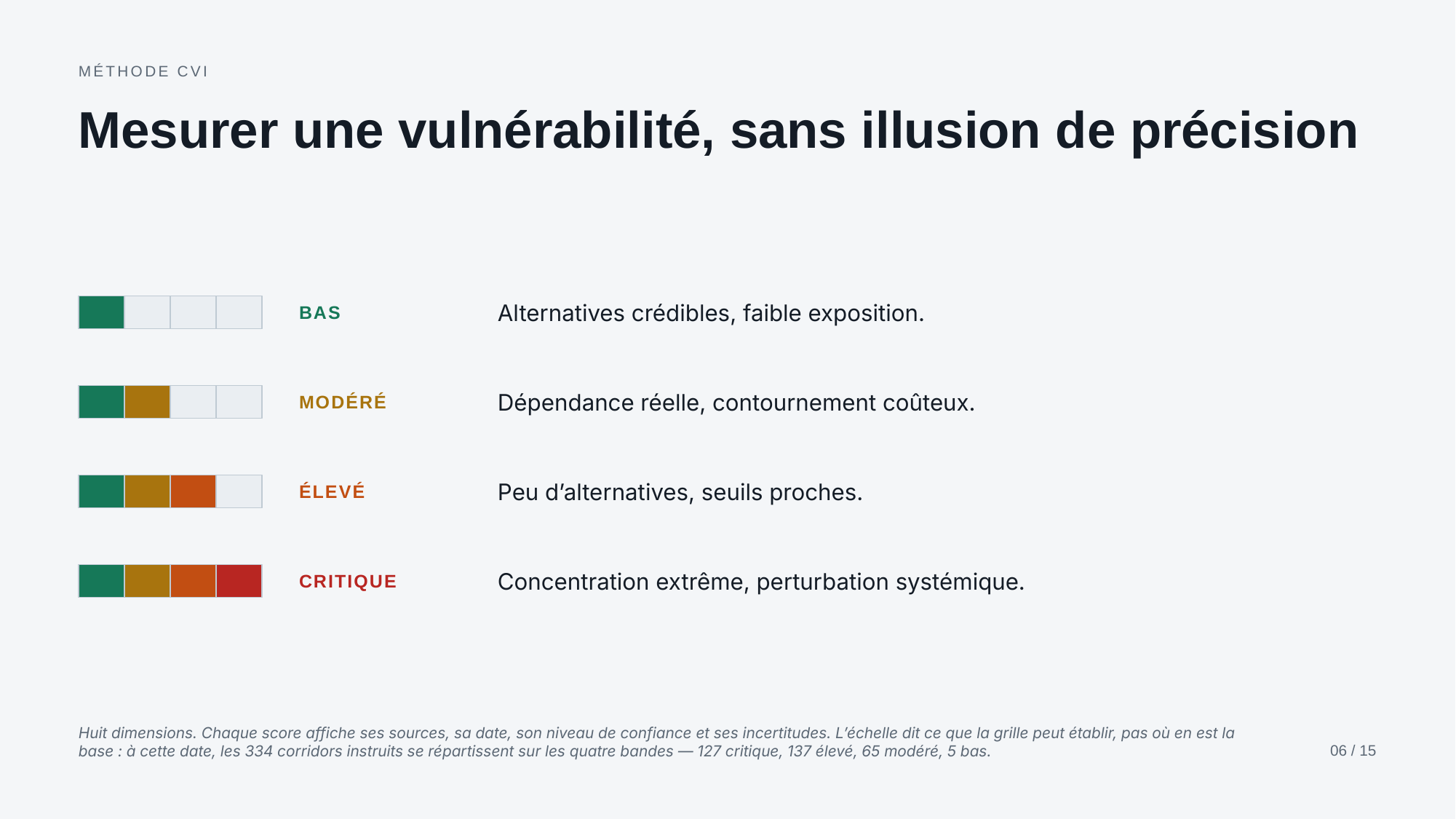

MÉTHODE CVI
Mesurer une vulnérabilité, sans illusion de précision

BAS
Alternatives crédibles, faible exposition.

MODÉRÉ
Dépendance réelle, contournement coûteux.

ÉLEVÉ
Peu d’alternatives, seuils proches.

CRITIQUE
Concentration extrême, perturbation systémique.
Huit dimensions. Chaque score affiche ses sources, sa date, son niveau de confiance et ses incertitudes. L’échelle dit ce que la grille peut établir, pas où en est la base : à cette date, les 334 corridors instruits se répartissent sur les quatre bandes — 127 critique, 137 élevé, 65 modéré, 5 bas.
06 / 15